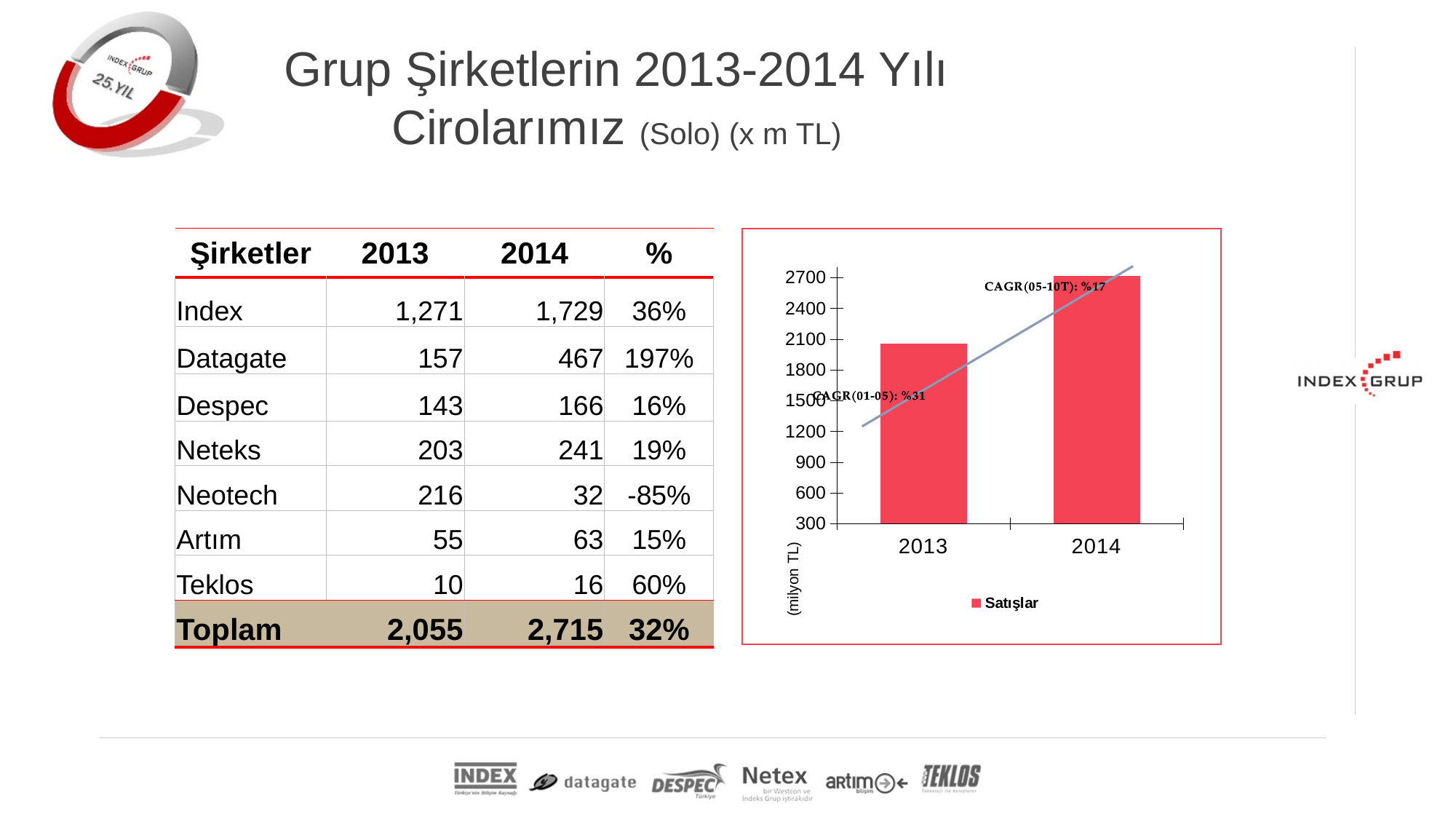

Grup Şirketlerin 2013-2014 Yılı Cirolarımız (Solo) (x m TL)
| Şirketler | 2013 | 2014 | % |
| --- | --- | --- | --- |
| Index | 1,271 | 1,729 | 36% |
| Datagate | 157 | 467 | 197% |
| Despec | 143 | 166 | 16% |
| Neteks | 203 | 241 | 19% |
| Neotech | 216 | 32 | -85% |
| Artım | 55 | 63 | 15% |
| Teklos | 10 | 16 | 60% |
| Toplam | 2,055 | 2,715 | 32% |

### Chart

| Category | Satışlar |
|---|---|
| 2013 | 2055.0 |
| 2014 | 2715.0 |